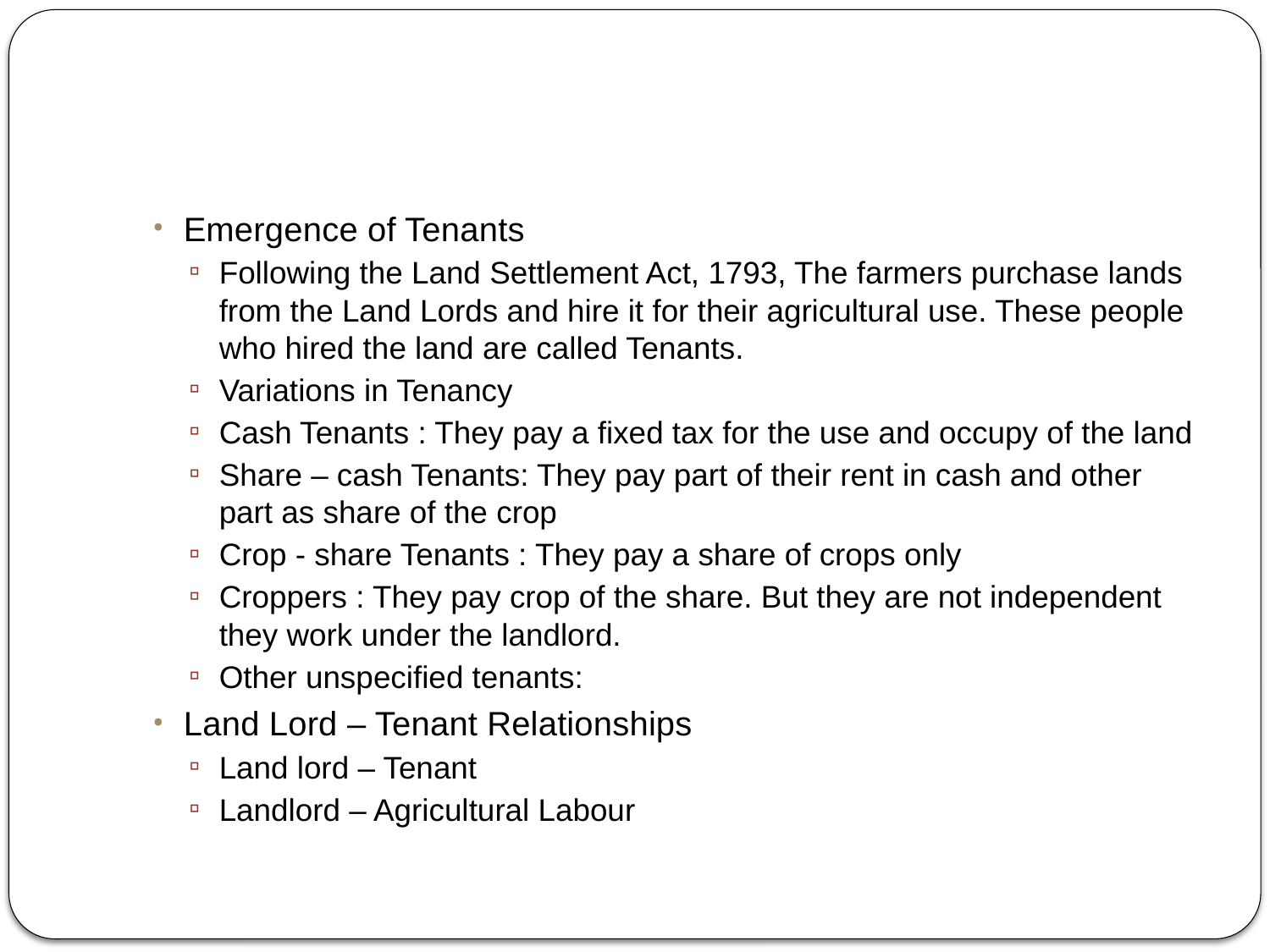

LAND REFORMS
After India Independence, the government has decided to abolish the systems of Jamindaris and Jagirdari, in order to remove intermediaries between state and peasant. This was the first legislation taken by almost all the states called as Abolition of Jamindari / Jagirdari systems Act. In 1950s.
The main objectives of the Land Reforms are
To make redistribution of Land to make a socialistic pattern of society. Such an effort will reduce the inequalities in ownership of land.
To ensure land ceiling and take away the surplus land to be distributed among the small and marginal farmers.
To legitimize tenancy with the ceiling limit
To register all the tenancy with the village panchayats
To establish relation between tenancy and ceiling
#
Emergence of Tenants
Following the Land Settlement Act, 1793, The farmers purchase lands from the Land Lords and hire it for their agricultural use. These people who hired the land are called Tenants.
Variations in Tenancy
Cash Tenants : They pay a fixed tax for the use and occupy of the land
Share – cash Tenants: They pay part of their rent in cash and other part as share of the crop
Crop - share Tenants : They pay a share of crops only
Croppers : They pay crop of the share. But they are not independent they work under the landlord.
Other unspecified tenants:
Land Lord – Tenant Relationships
Land lord – Tenant
Landlord – Agricultural Labour